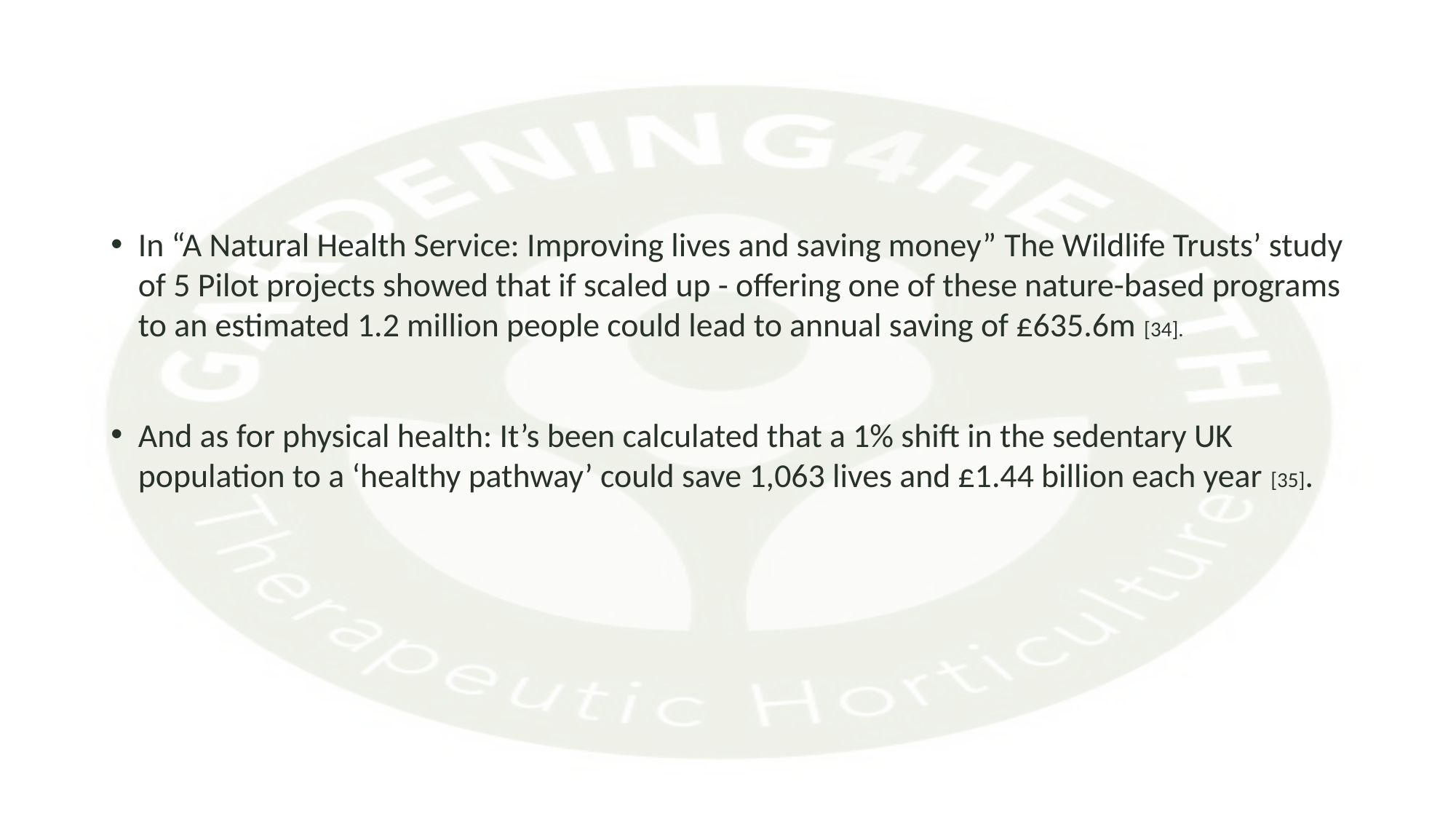

#
In “A Natural Health Service: Improving lives and saving money” The Wildlife Trusts’ study of 5 Pilot projects showed that if scaled up - offering one of these nature-based programs to an estimated 1.2 million people could lead to annual saving of £635.6m [34].

And as for physical health: It’s been calculated that a 1% shift in the sedentary UK population to a ‘healthy pathway’ could save 1,063 lives and £1.44 billion each year [35].